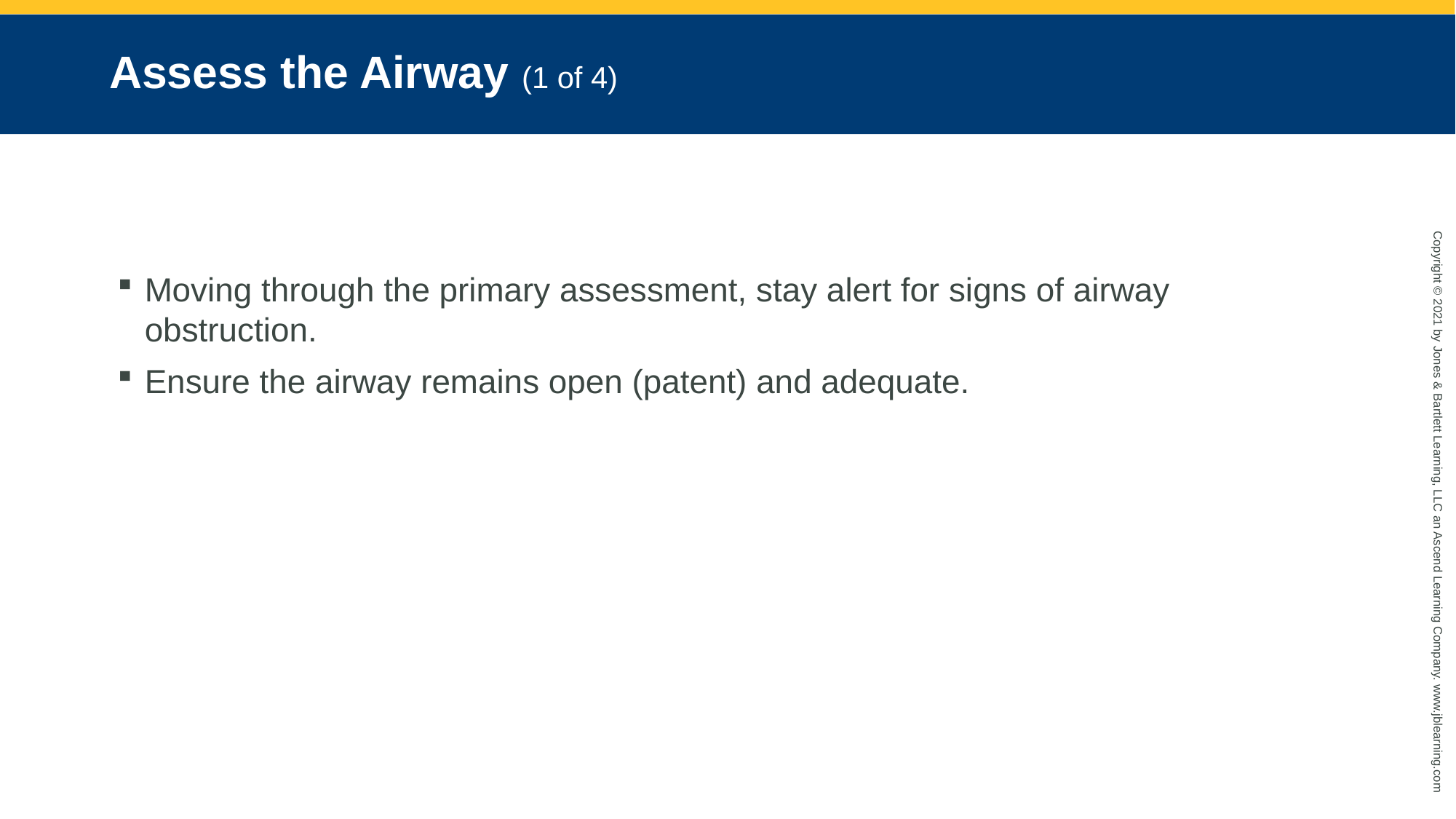

# Assess the Airway (1 of 4)
Moving through the primary assessment, stay alert for signs of airway obstruction.
Ensure the airway remains open (patent) and adequate.